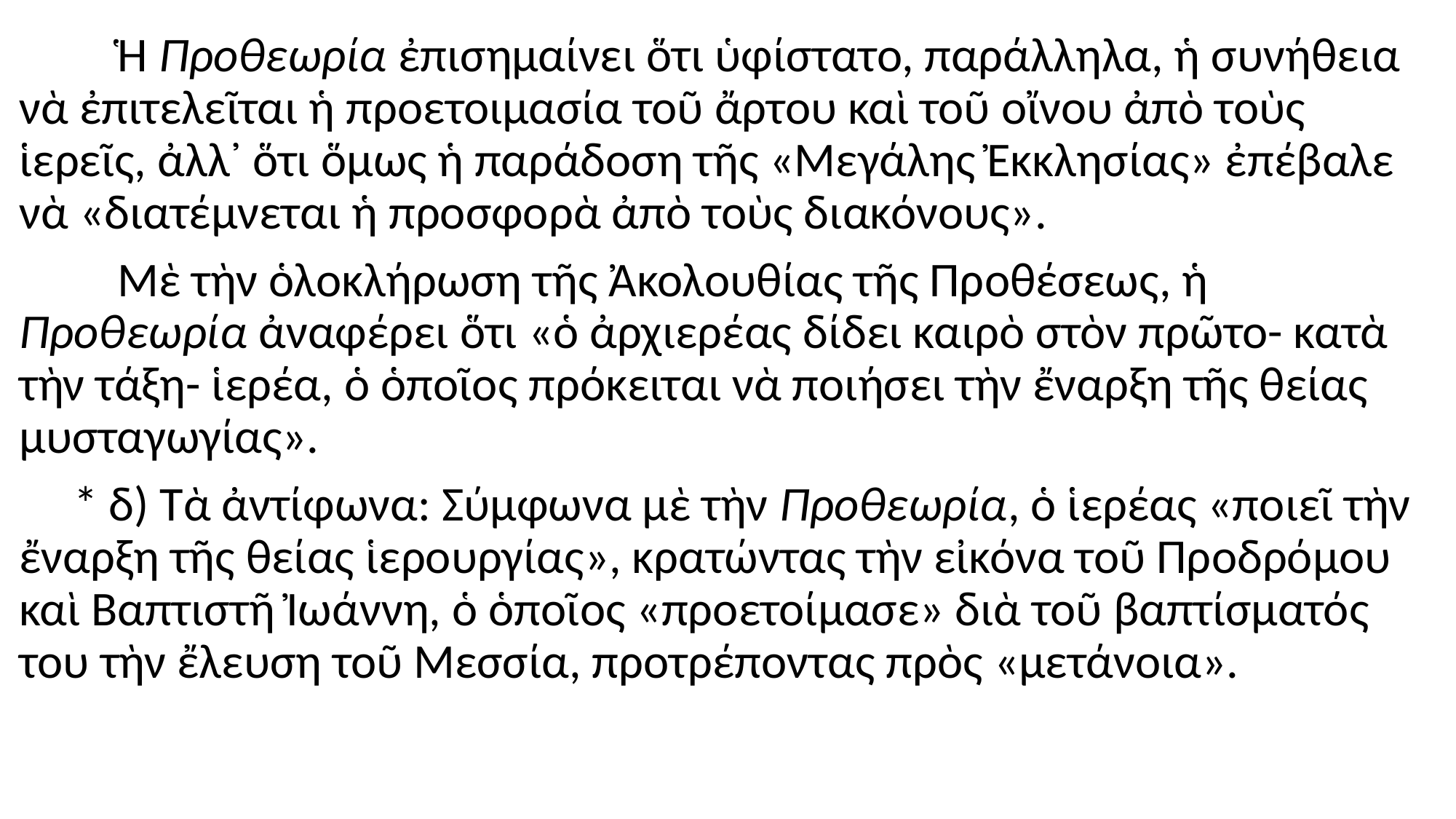

#
         Ἡ Προθεωρία ἐπισημαίνει ὅτι ὑφίστατο, παράλληλα, ἡ συνήθεια νὰ ἐπιτελεῖται ἡ προετοιμασία τοῦ ἄρτου καὶ τοῦ οἴνου ἀπὸ τοὺς ἱερεῖς, ἀλλ᾽ ὅτι ὅμως ἡ παράδοση τῆς «Μεγάλης Ἐκκλησίας» ἐπέβαλε νὰ «διατέμνεται ἡ προσφορὰ ἀπὸ τοὺς διακόνους».
         Μὲ τὴν ὁλοκλήρωση τῆς Ἀκολουθίας τῆς Προθέσεως, ἡ Προθεωρία ἀναφέρει ὅτι «ὁ ἀρχιερέας δίδει καιρὸ στὸν πρῶτο- κατὰ τὴν τάξη- ἱερέα, ὁ ὁποῖος πρόκειται νὰ ποιήσει τὴν ἔναρξη τῆς θείας μυσταγωγίας».
     * δ) Τὰ ἀντίφωνα: Σύμφωνα μὲ τὴν Προθεωρία, ὁ ἱερέας «ποιεῖ τὴν ἔναρξη τῆς θείας ἱερουργίας», κρατώντας τὴν εἰκόνα τοῦ Προδρόμου καὶ Βαπτιστῆ Ἰωάννη, ὁ ὁποῖος «προετοίμασε» διὰ τοῦ βαπτίσματός του τὴν ἔλευση τοῦ Μεσσία, προτρέποντας πρὸς «μετάνοια».